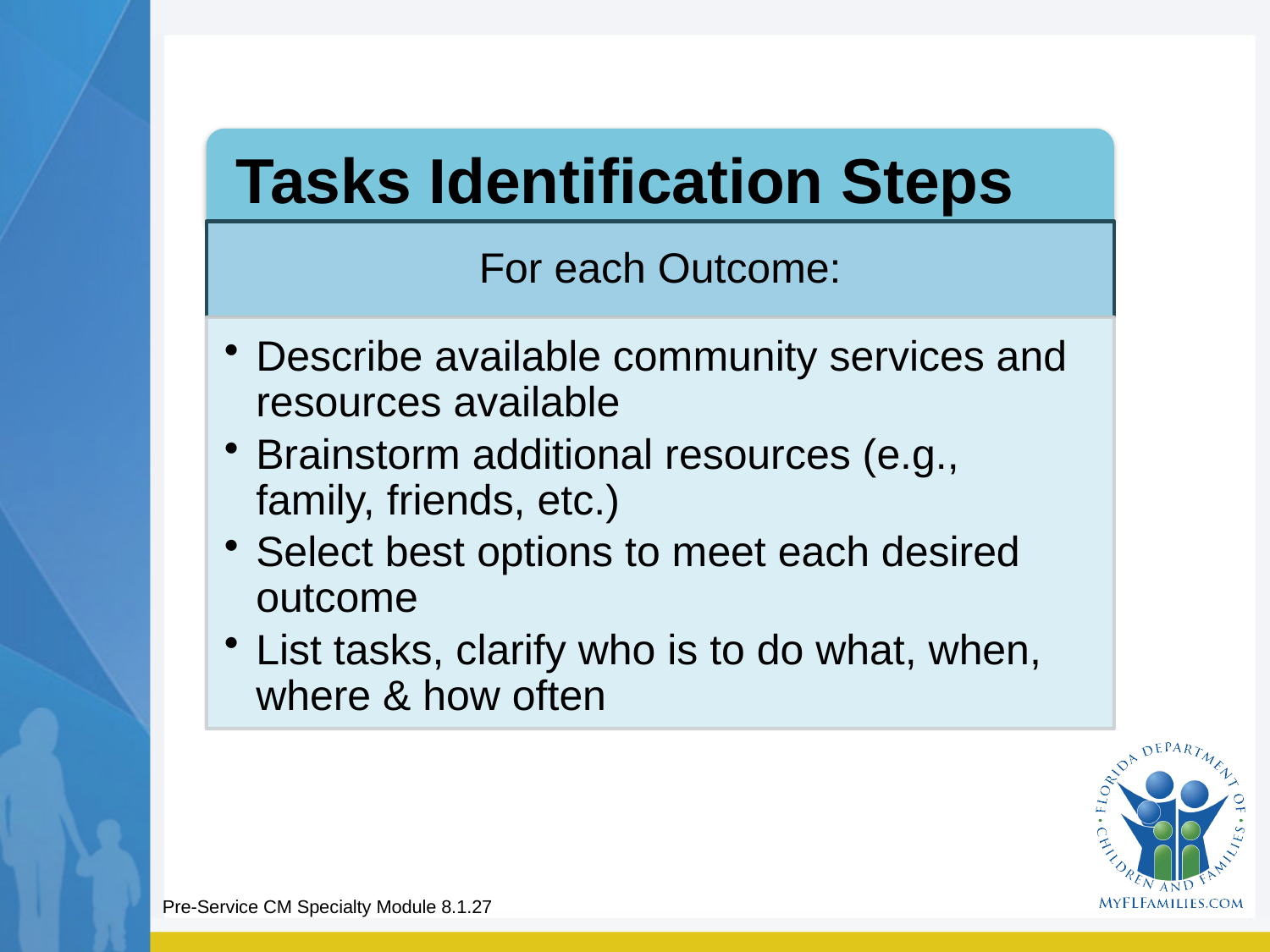

Tasks Identification Steps
For each Outcome:
Describe available community services and resources available
Brainstorm additional resources (e.g., family, friends, etc.)
Select best options to meet each desired outcome
List tasks, clarify who is to do what, when, where & how often
Pre-Service CM Specialty Module 8.1.27